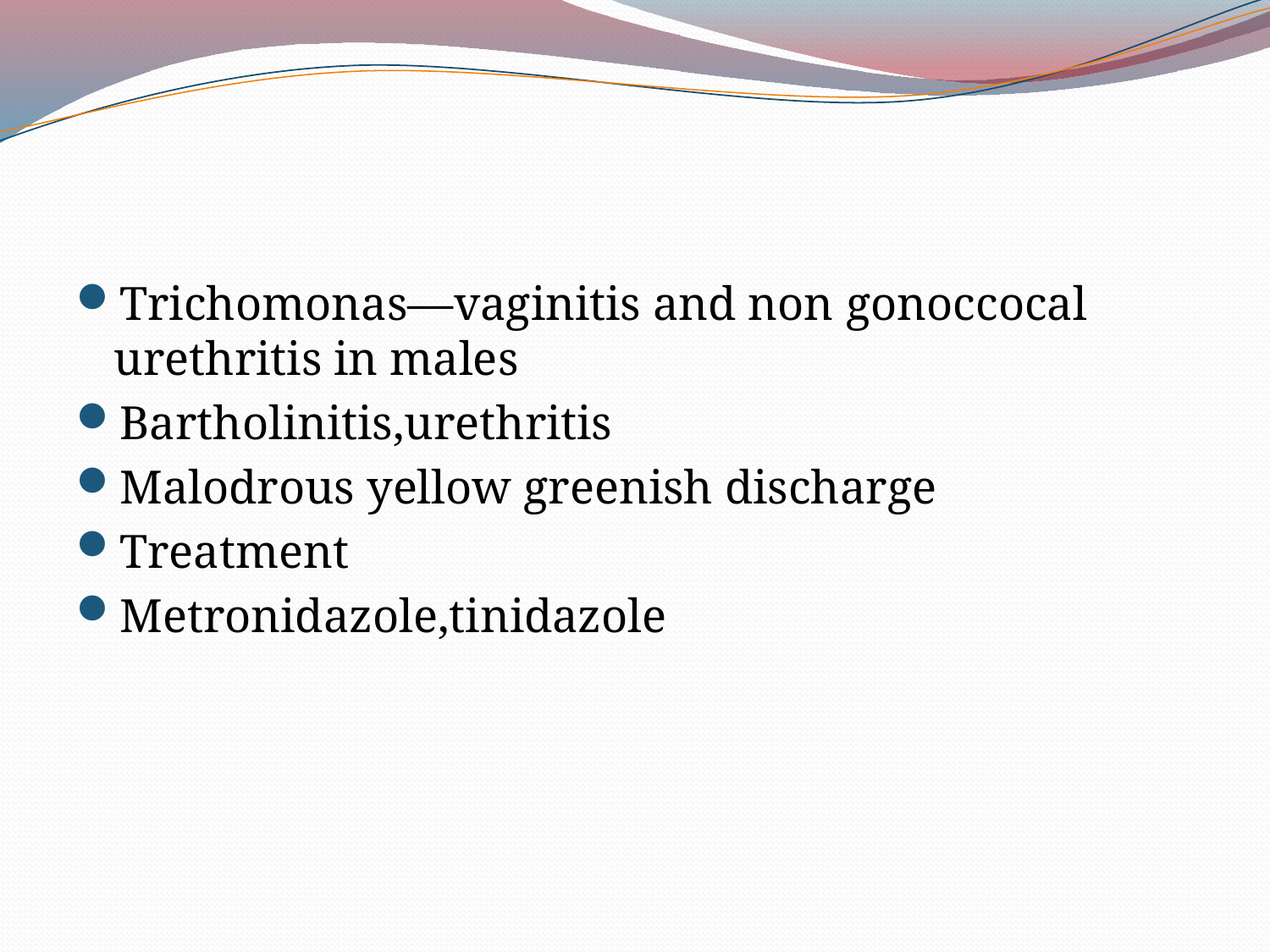

#
Trichomonas—vaginitis and non gonoccocal urethritis in males
Bartholinitis,urethritis
Malodrous yellow greenish discharge
Treatment
Metronidazole,tinidazole